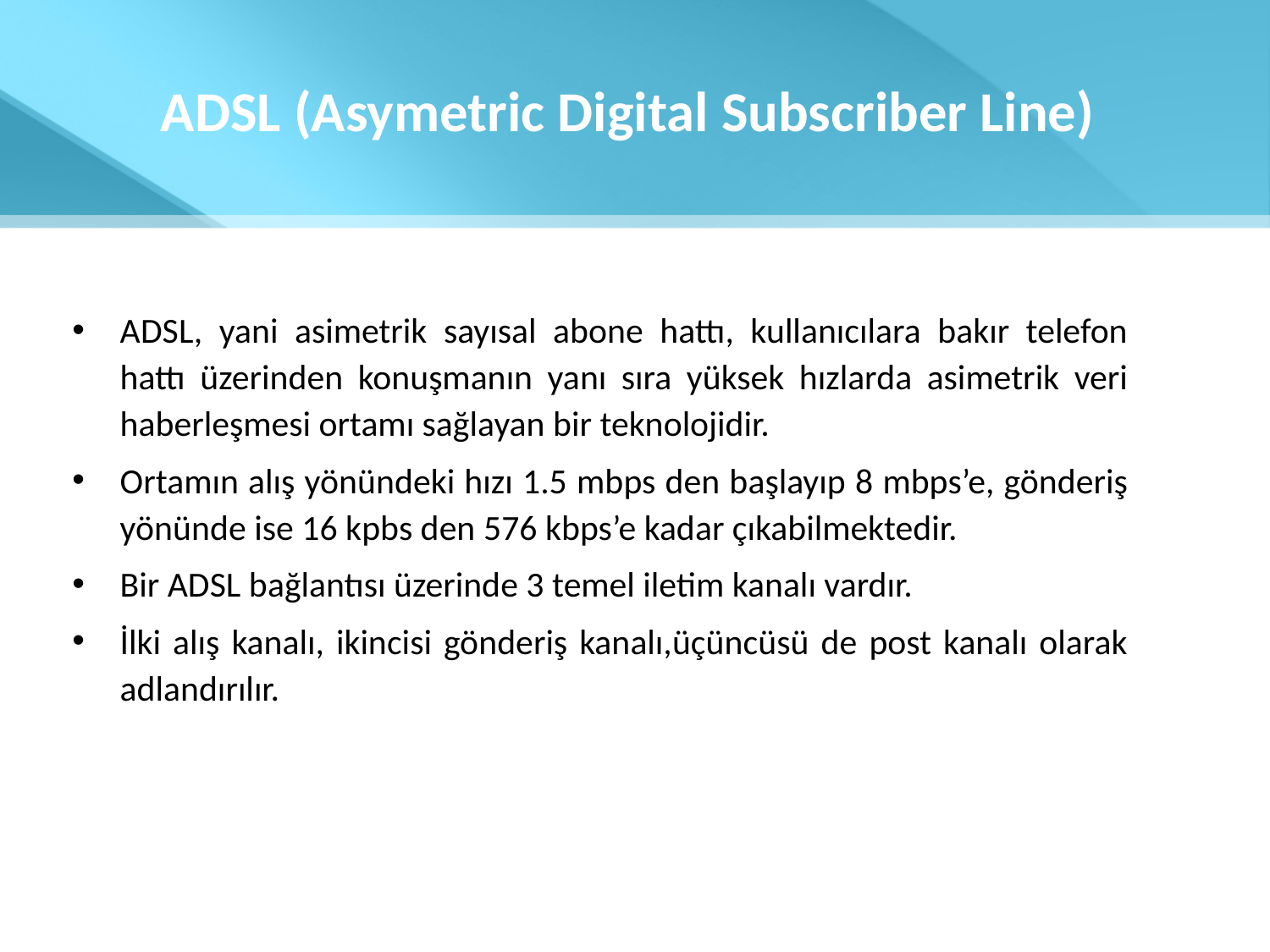

# ADSL (Asymetric Digital Subscriber Line)
ADSL, yani asimetrik sayısal abone hattı, kullanıcılara bakır telefon hattı üzerinden konuşmanın yanı sıra yüksek hızlarda asimetrik veri haberleşmesi ortamı sağlayan bir teknolojidir.
Ortamın alış yönündeki hızı 1.5 mbps den başlayıp 8 mbps’e, gönderiş yönünde ise 16 kpbs den 576 kbps’e kadar çıkabilmektedir.
Bir ADSL bağlantısı üzerinde 3 temel iletim kanalı vardır.
İlki alış kanalı, ikincisi gönderiş kanalı,üçüncüsü de post kanalı olarak adlandırılır.